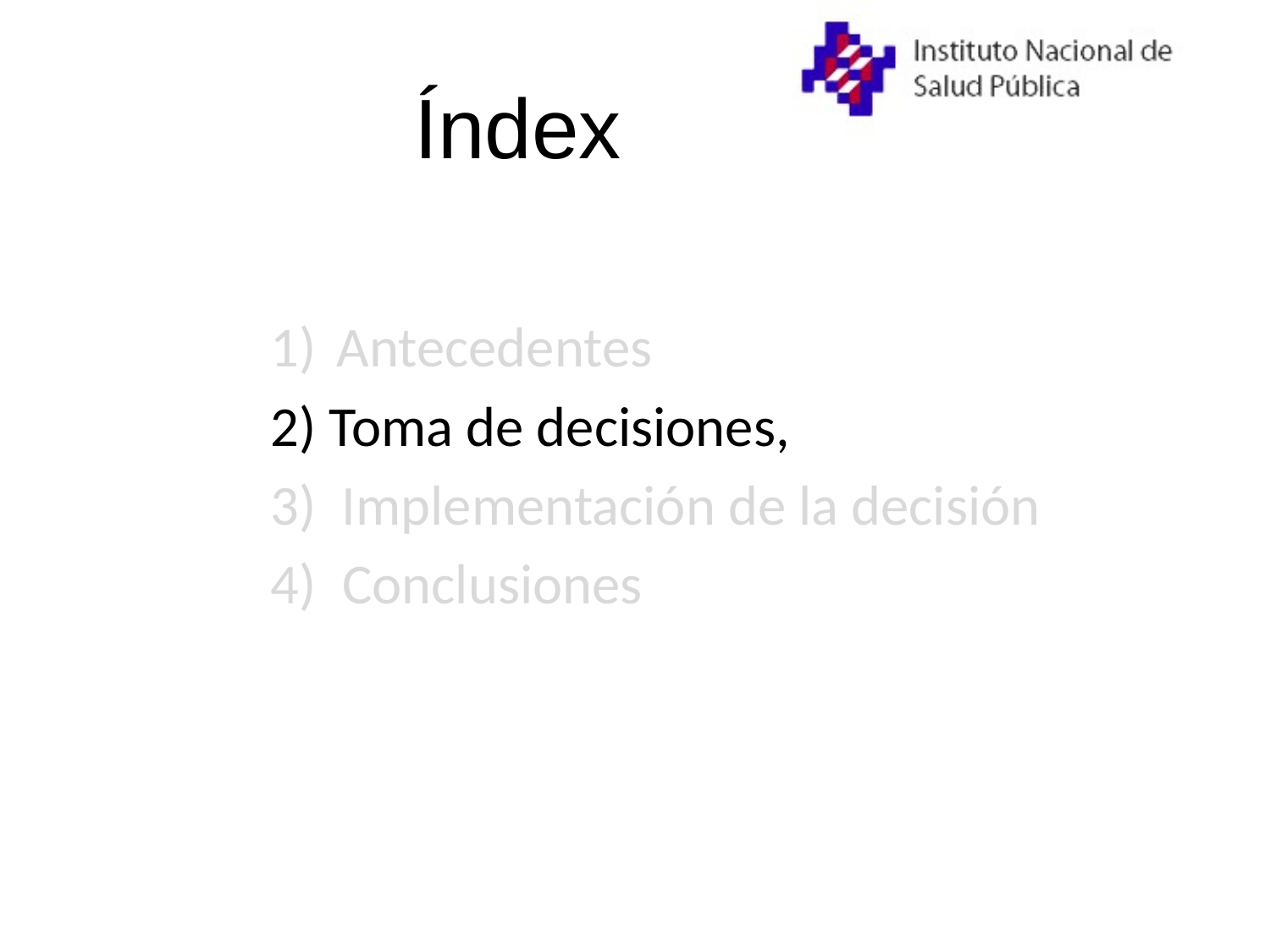

Índex
Antecedentes
2) Toma de decisiones,
3)  Implementación de la decisión
Conclusiones